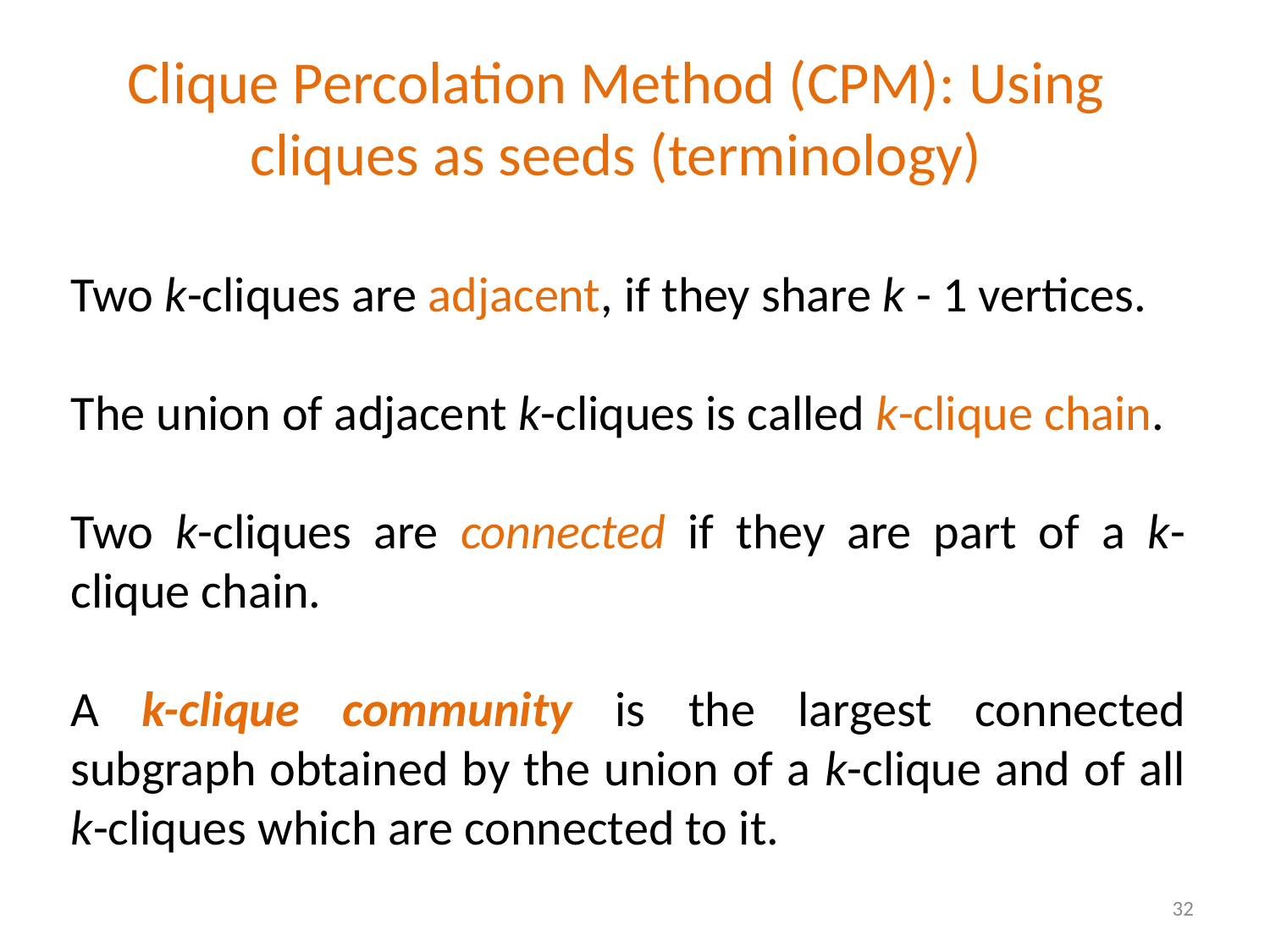

Clique Percolation Method (CPM): Using cliques as seeds (terminology)
Two k-cliques are adjacent, if they share k - 1 vertices.

The union of adjacent k-cliques is called k-clique chain.

Two k-cliques are connected if they are part of a k-clique chain.

A k-clique community is the largest connected subgraph obtained by the union of a k-clique and of all k-cliques which are connected to it.
32